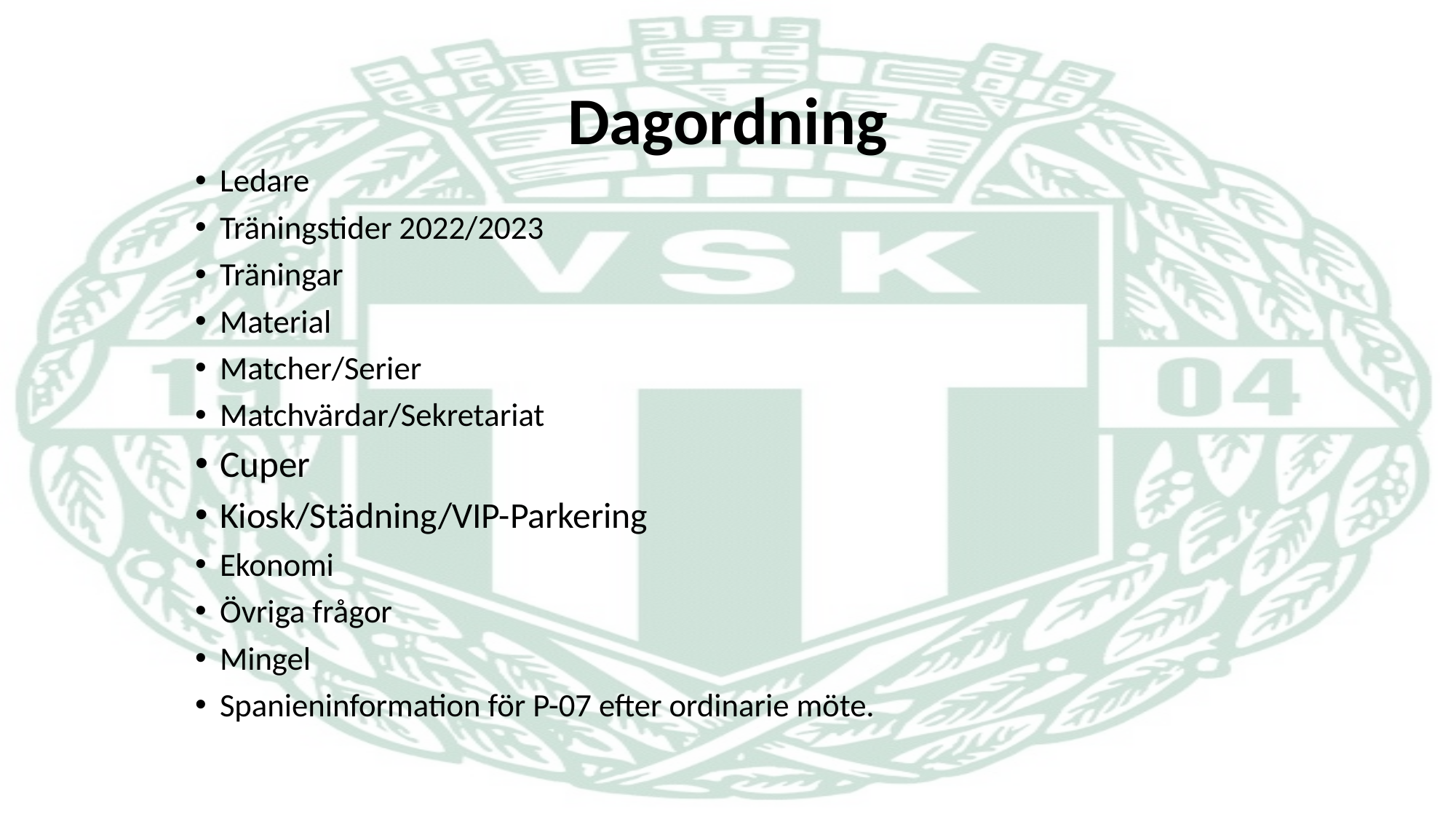

# Dagordning
Ledare
Träningstider 2022/2023
Träningar
Material
Matcher/Serier
Matchvärdar/Sekretariat
Cuper
Kiosk/Städning/VIP-Parkering
Ekonomi
Övriga frågor
Mingel
Spanieninformation för P-07 efter ordinarie möte.